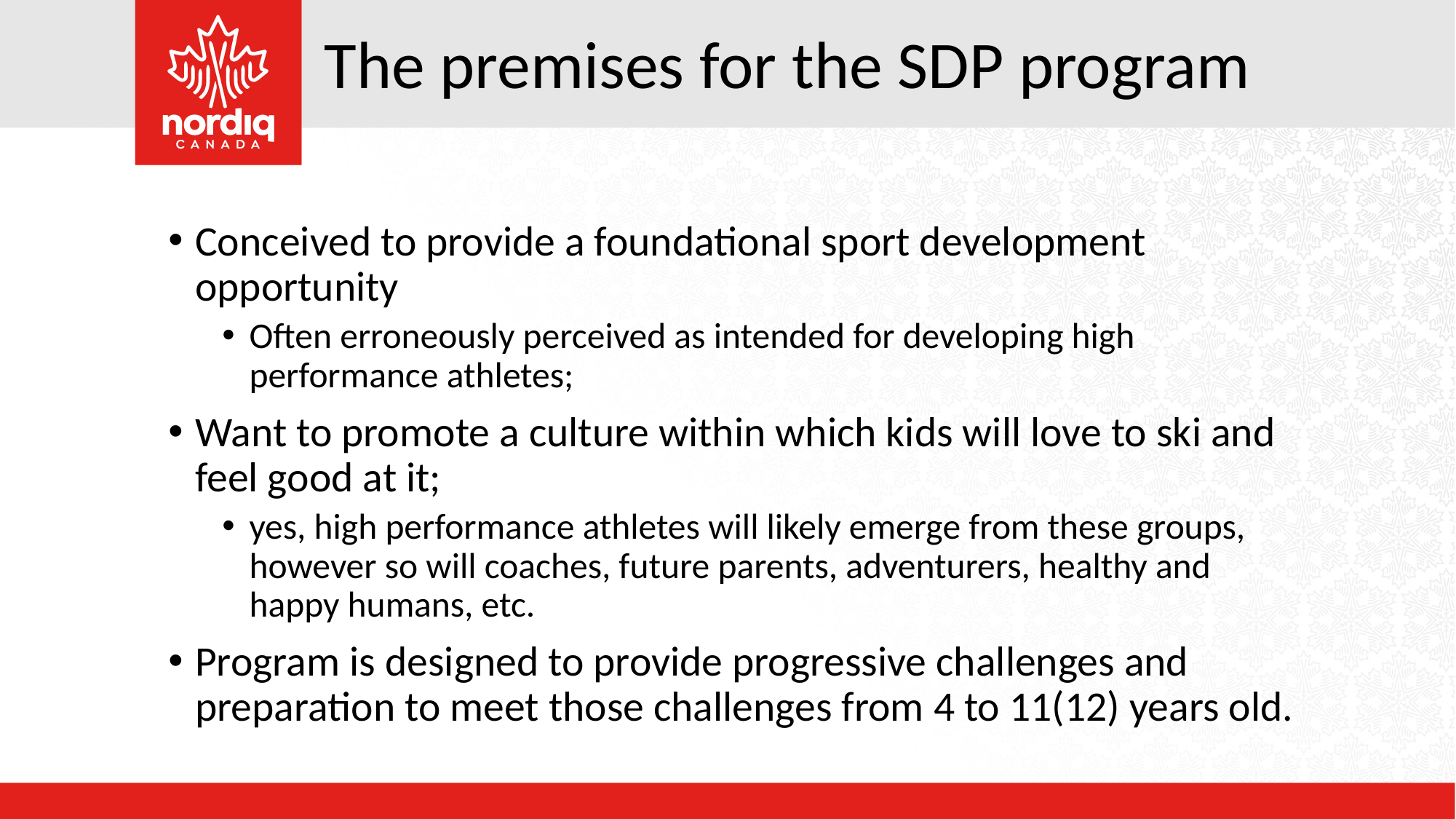

# The premises for the SDP program
Conceived to provide a foundational sport development opportunity
Often erroneously perceived as intended for developing high performance athletes;
Want to promote a culture within which kids will love to ski and feel good at it;
yes, high performance athletes will likely emerge from these groups, however so will coaches, future parents, adventurers, healthy and happy humans, etc.
Program is designed to provide progressive challenges and preparation to meet those challenges from 4 to 11(12) years old.